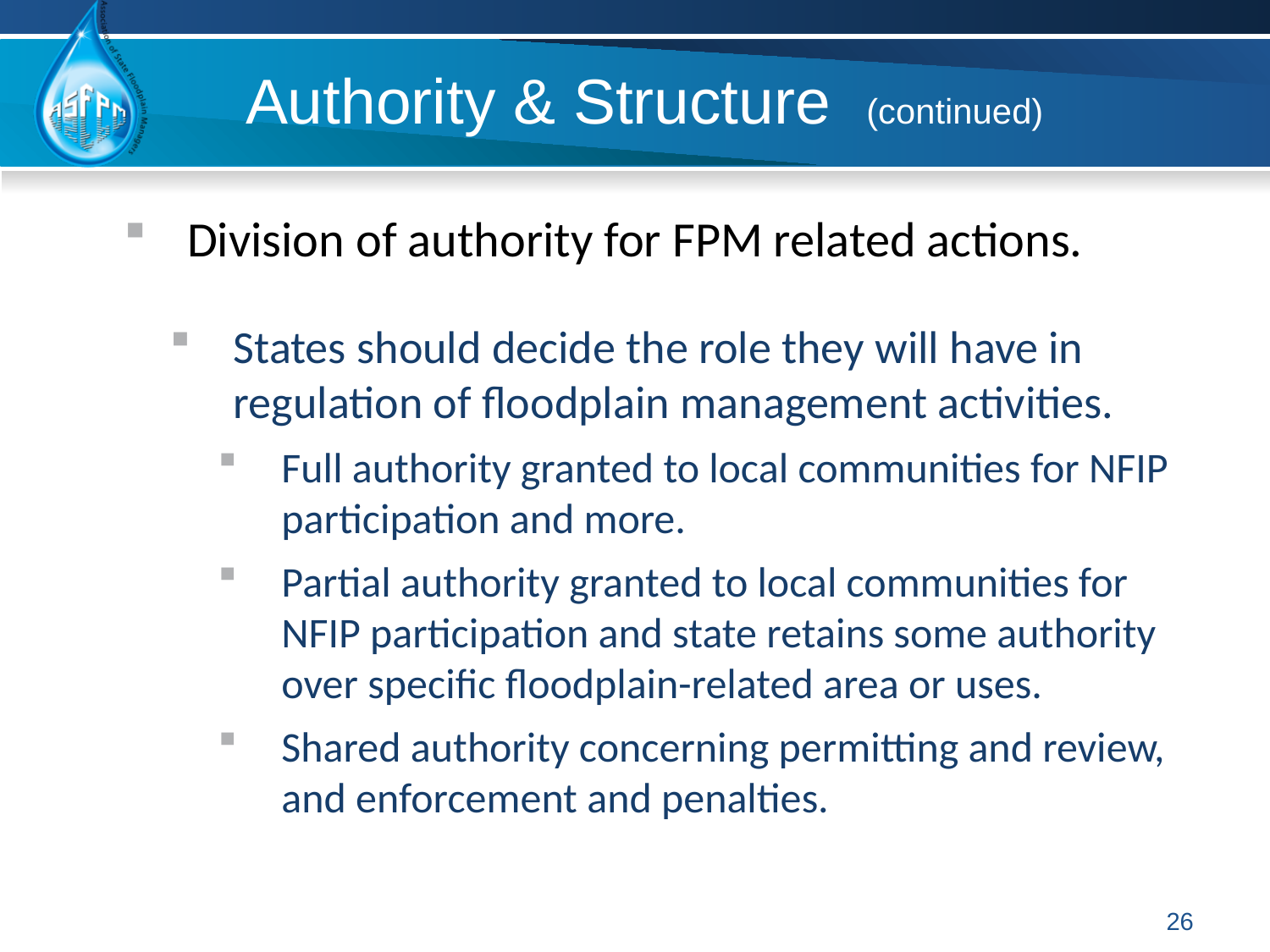

# Authority & Structure  (continued)
Division of authority for FPM related actions.

States should decide the role they will have in regulation of floodplain management activities.
Full authority granted to local communities for NFIP participation and more.
Partial authority granted to local communities for NFIP participation and state retains some authority over specific floodplain-related area or uses.
Shared authority concerning permitting and review, and enforcement and penalties.

26